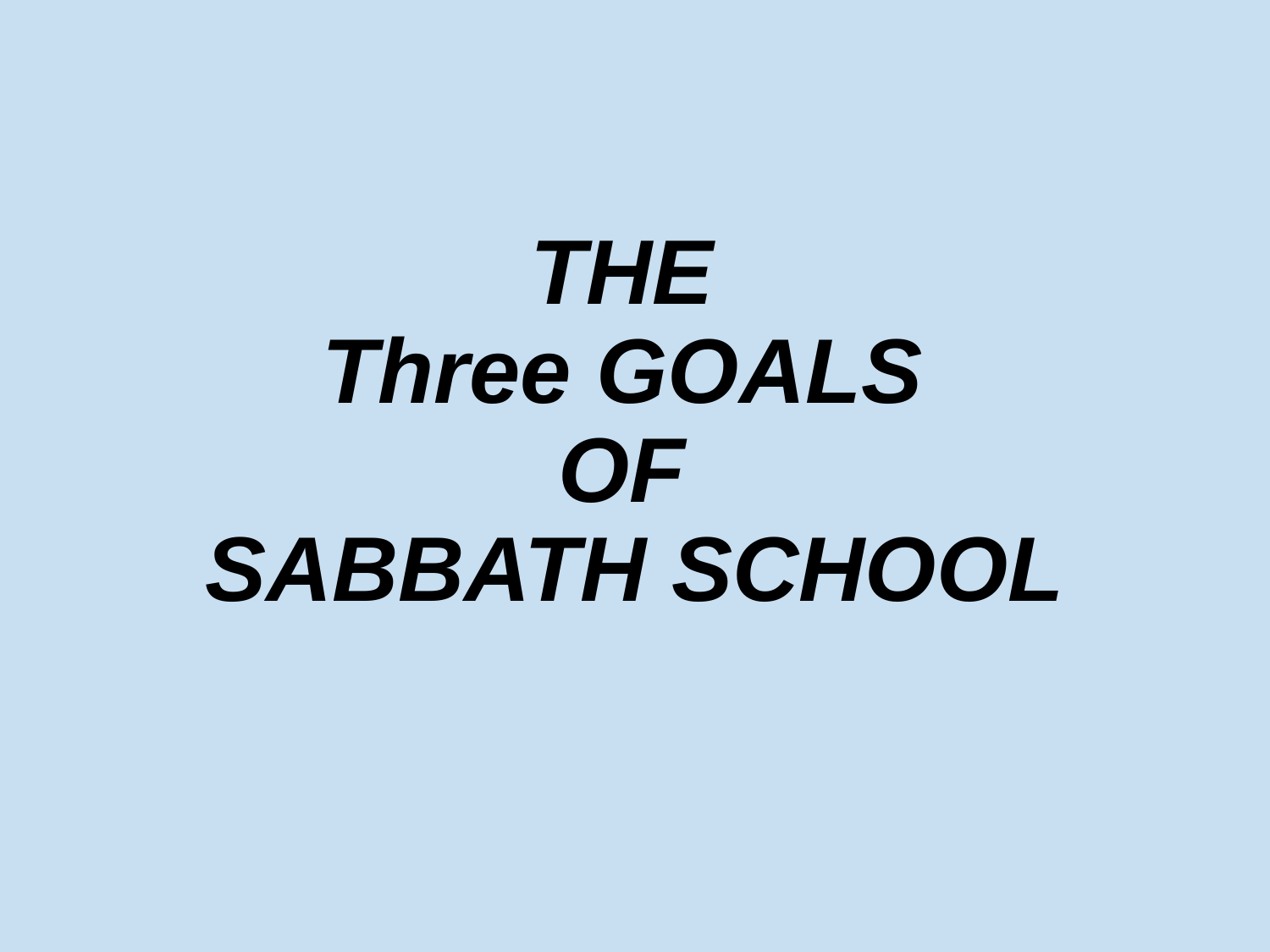

# THE Three GOALS OF SABBATH SCHOOL